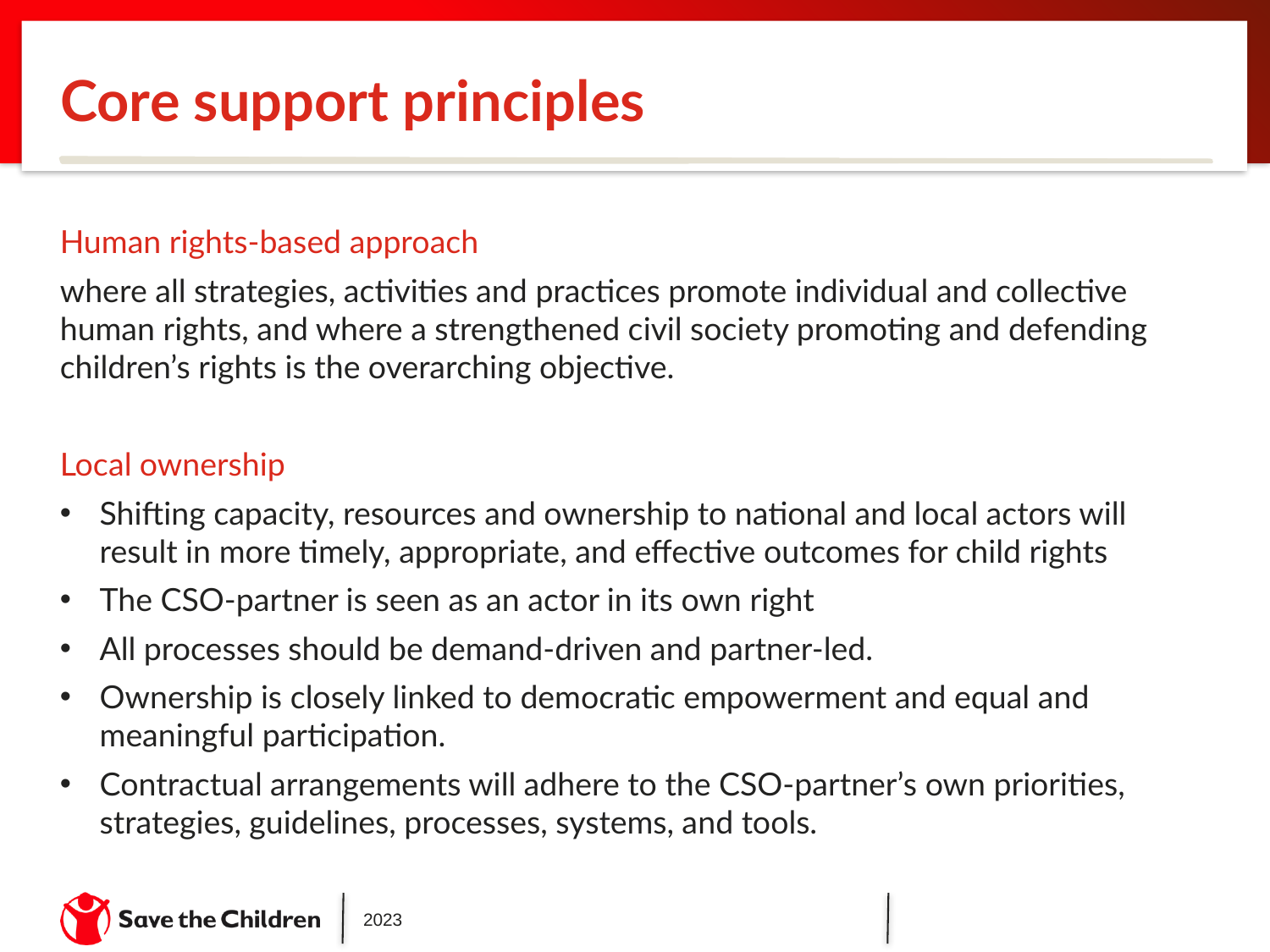

# Core support principles
Human rights-based approach
where all strategies, activities and practices promote individual and collective human rights, and where a strengthened civil society promoting and defending children’s rights is the overarching objective.

Local ownership
Shifting capacity, resources and ownership to national and local actors will result in more timely, appropriate, and effective outcomes for child rights
The CSO-partner is seen as an actor in its own right
All processes should be demand-driven and partner-led.
Ownership is closely linked to democratic empowerment and equal and meaningful participation.
Contractual arrangements will adhere to the CSO-partner’s own priorities, strategies, guidelines, processes, systems, and tools.

2023